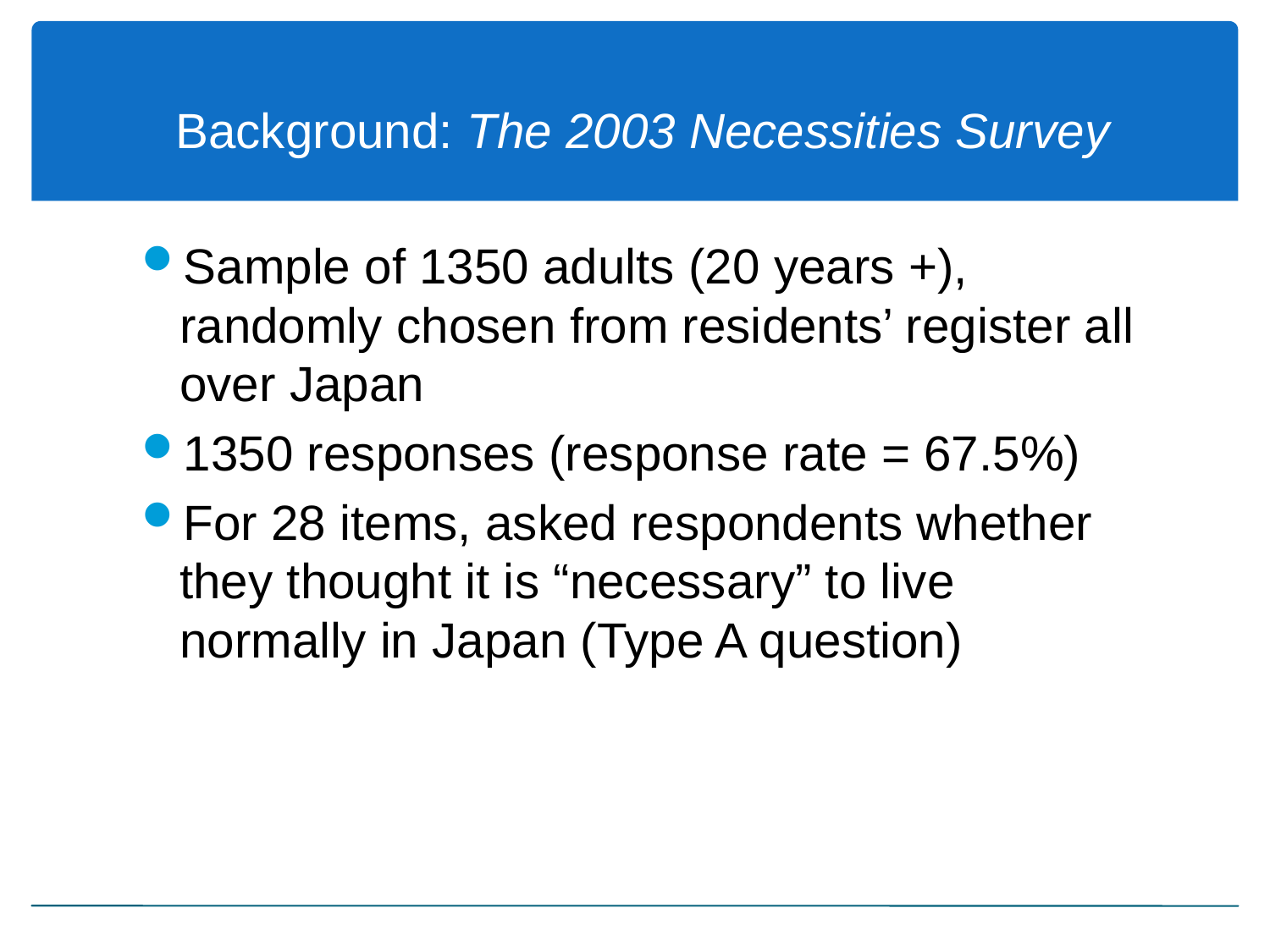

# Background: The 2003 Necessities Survey
Sample of 1350 adults (20 years +), randomly chosen from residents’ register all over Japan
1350 responses (response rate = 67.5%)
For 28 items, asked respondents whether they thought it is “necessary” to live normally in Japan (Type A question)